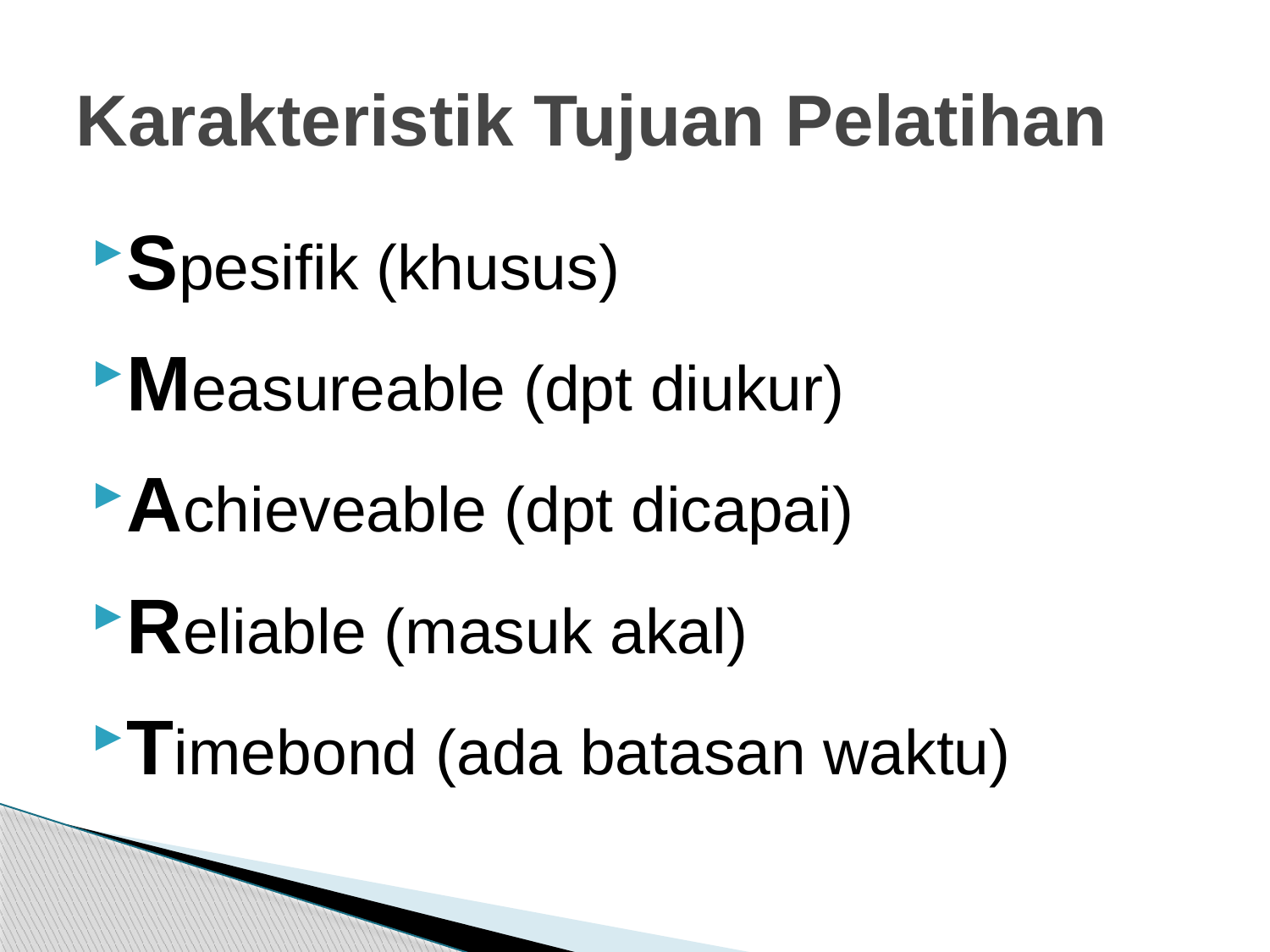

# Karakteristik Tujuan Pelatihan
Spesifik (khusus)
Measureable (dpt diukur)
Achieveable (dpt dicapai)
Reliable (masuk akal)
Timebond (ada batasan waktu)